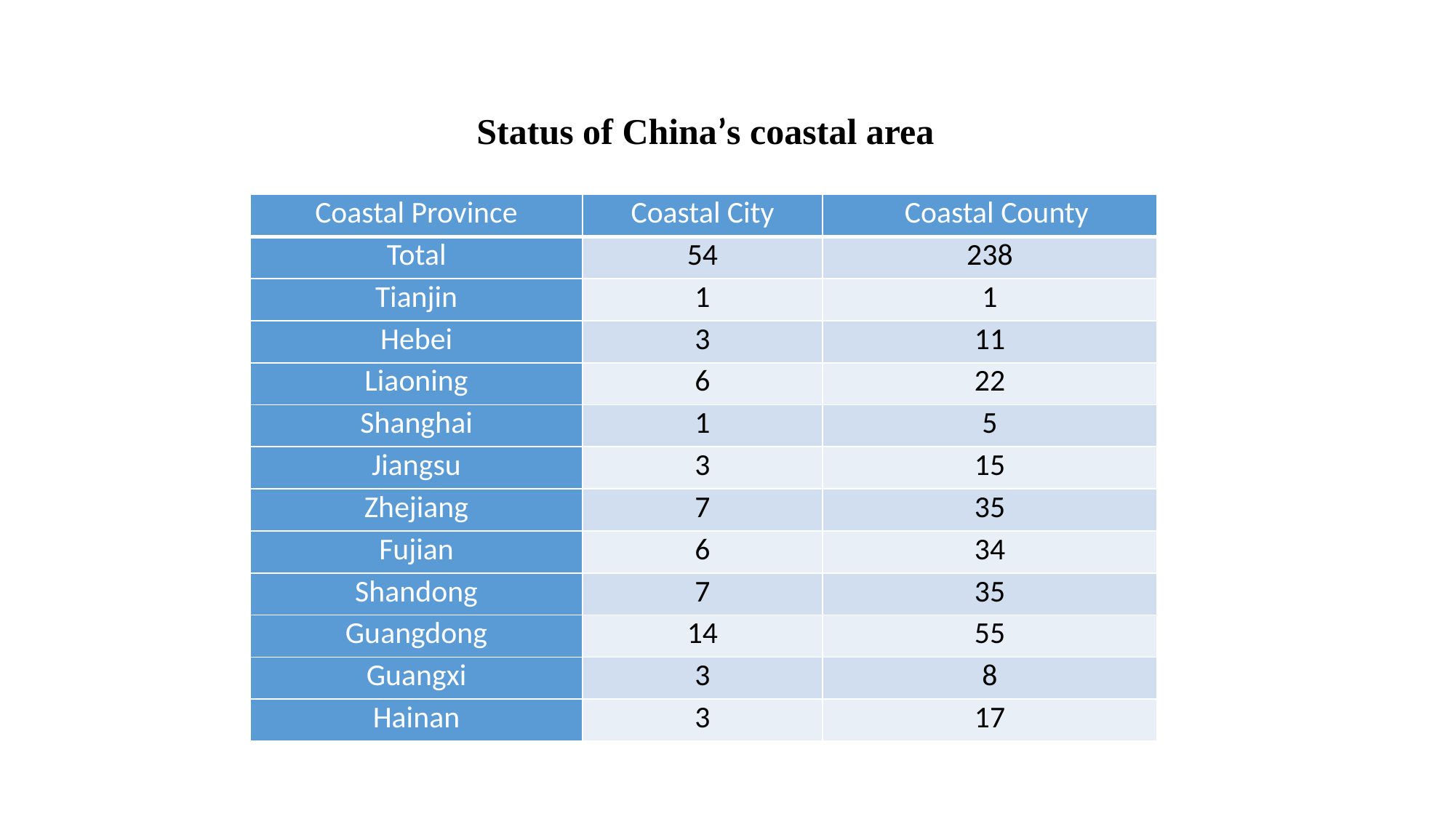

Status of China’s coastal area
| Coastal Province | Coastal City | Coastal County |
| --- | --- | --- |
| Total | 54 | 238 |
| Tianjin | 1 | 1 |
| Hebei | 3 | 11 |
| Liaoning | 6 | 22 |
| Shanghai | 1 | 5 |
| Jiangsu | 3 | 15 |
| Zhejiang | 7 | 35 |
| Fujian | 6 | 34 |
| Shandong | 7 | 35 |
| Guangdong | 14 | 55 |
| Guangxi | 3 | 8 |
| Hainan | 3 | 17 |